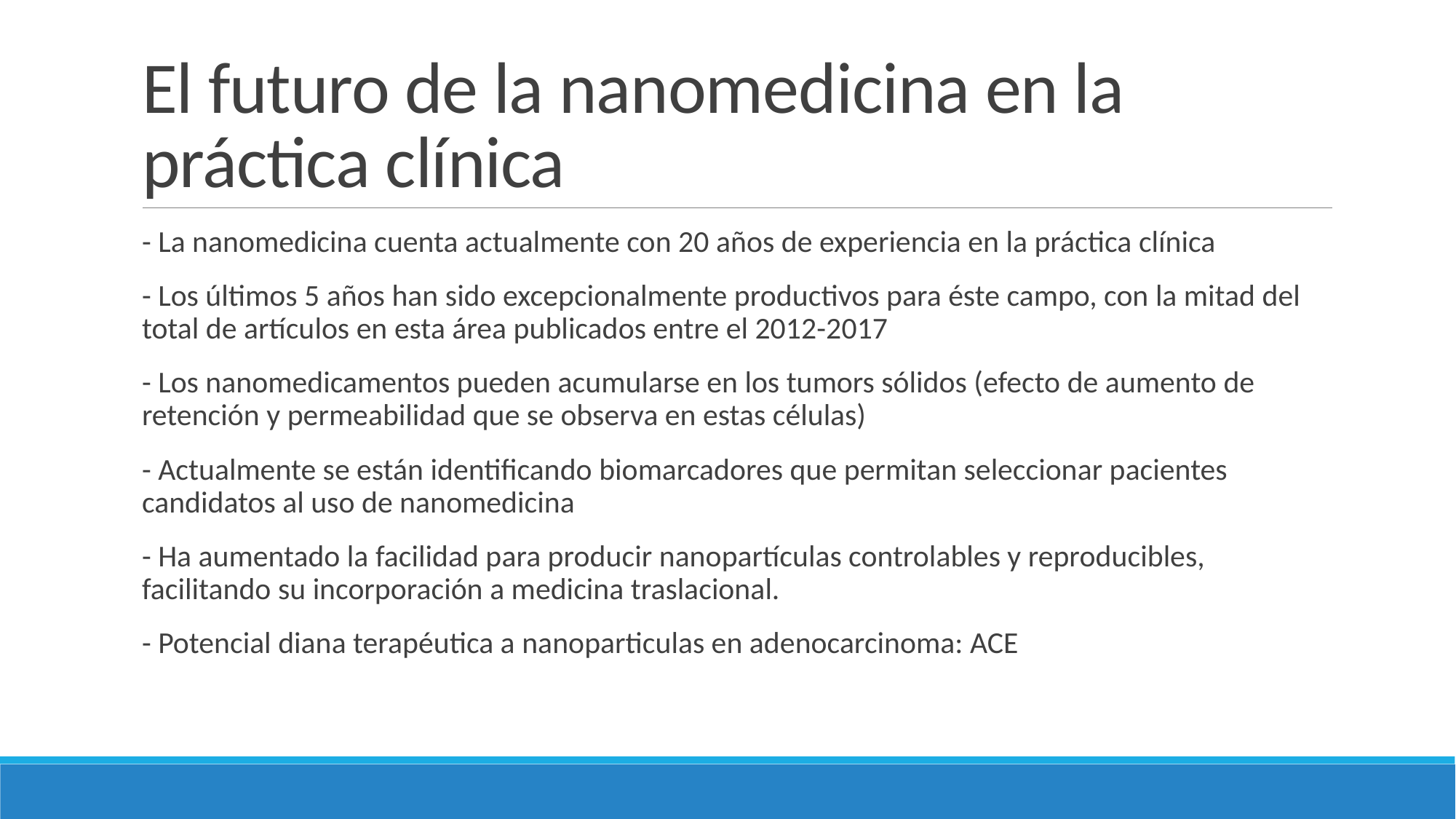

# El futuro de la nanomedicina en la práctica clínica
- La nanomedicina cuenta actualmente con 20 años de experiencia en la práctica clínica
- Los últimos 5 años han sido excepcionalmente productivos para éste campo, con la mitad del total de artículos en esta área publicados entre el 2012-2017
- Los nanomedicamentos pueden acumularse en los tumors sólidos (efecto de aumento de retención y permeabilidad que se observa en estas células)
- Actualmente se están identificando biomarcadores que permitan seleccionar pacientes candidatos al uso de nanomedicina
- Ha aumentado la facilidad para producir nanopartículas controlables y reproducibles, facilitando su incorporación a medicina traslacional.
- Potencial diana terapéutica a nanoparticulas en adenocarcinoma: ACE